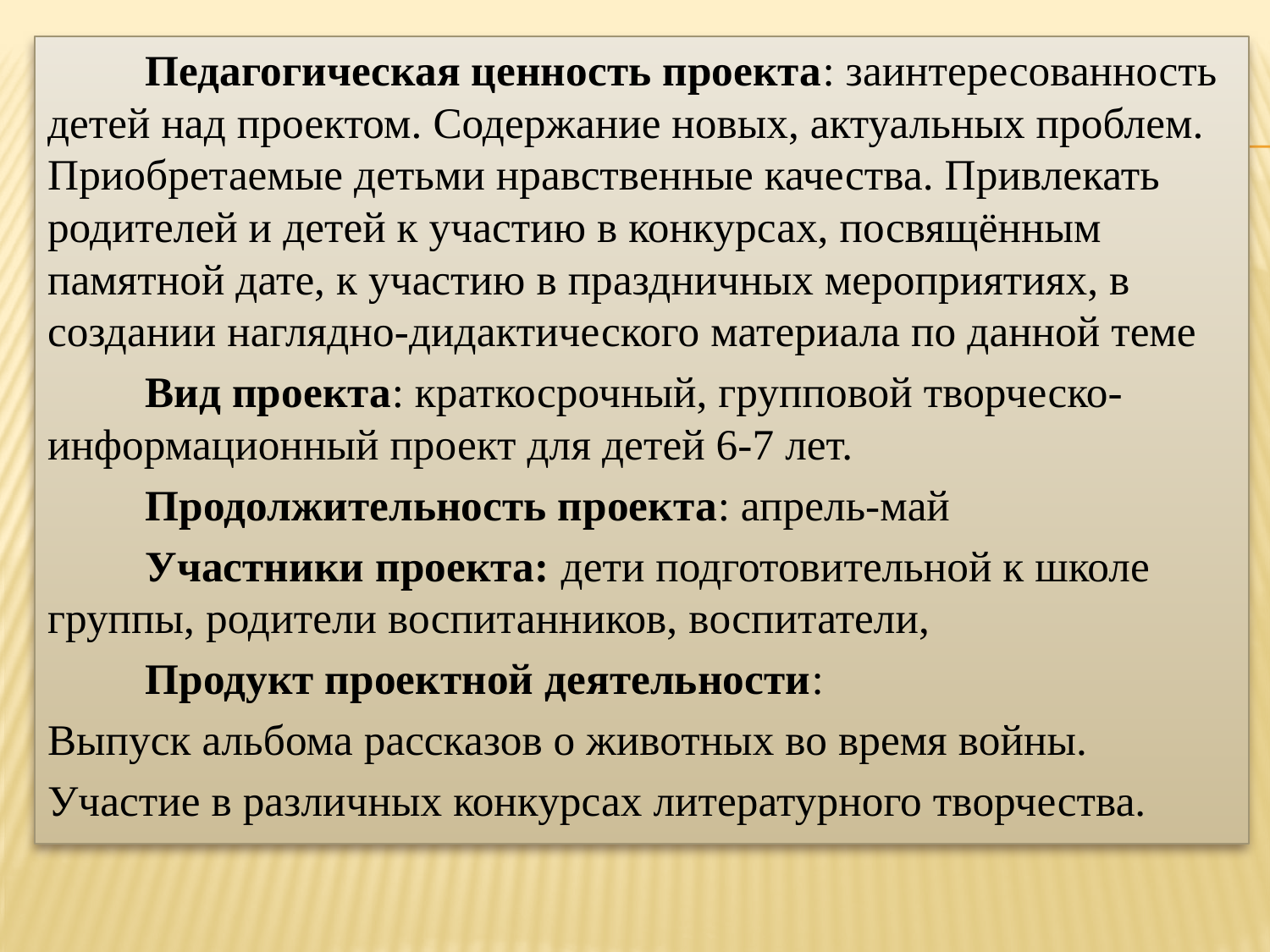

Педагогическая ценность проекта: заинтересованность детей над проектом. Содержание новых, актуальных проблем. Приобретаемые детьми нравственные качества. Привлекать родителей и детей к участию в конкурсах, посвящённым памятной дате, к участию в праздничных мероприятиях, в создании наглядно-дидактического материала по данной теме
	Вид проекта: краткосрочный, групповой творческо-информационный проект для детей 6-7 лет.
	Продолжительность проекта: апрель-май
	Участники проекта: дети подготовительной к школе группы, родители воспитанников, воспитатели,
	Продукт проектной деятельности:
Выпуск альбома рассказов о животных во время войны.
Участие в различных конкурсах литературного творчества.